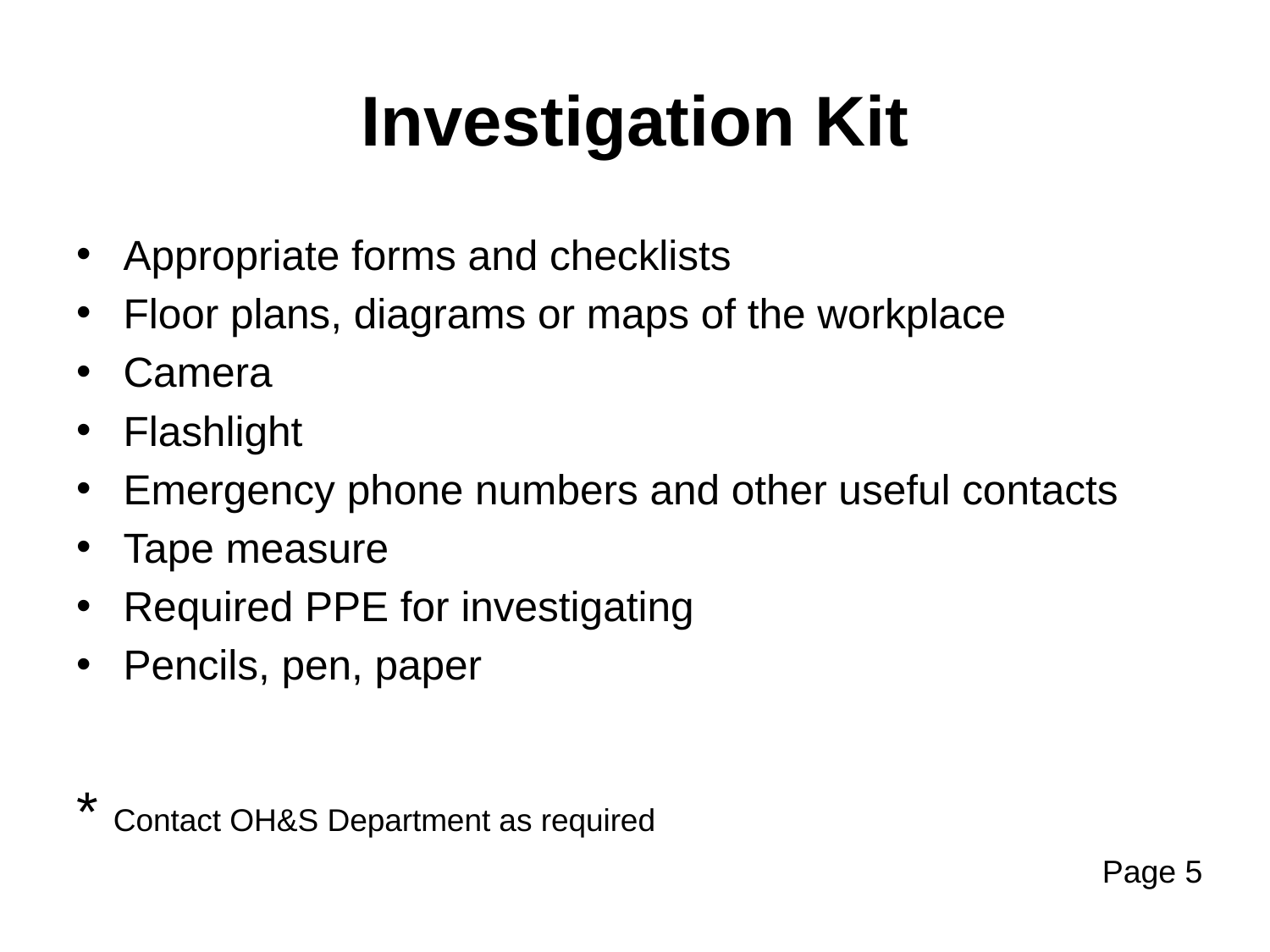

# Investigation Kit
Appropriate forms and checklists
Floor plans, diagrams or maps of the workplace
Camera
Flashlight
Emergency phone numbers and other useful contacts
Tape measure
Required PPE for investigating
Pencils, pen, paper

* Contact OH&S Department as required
Page 5